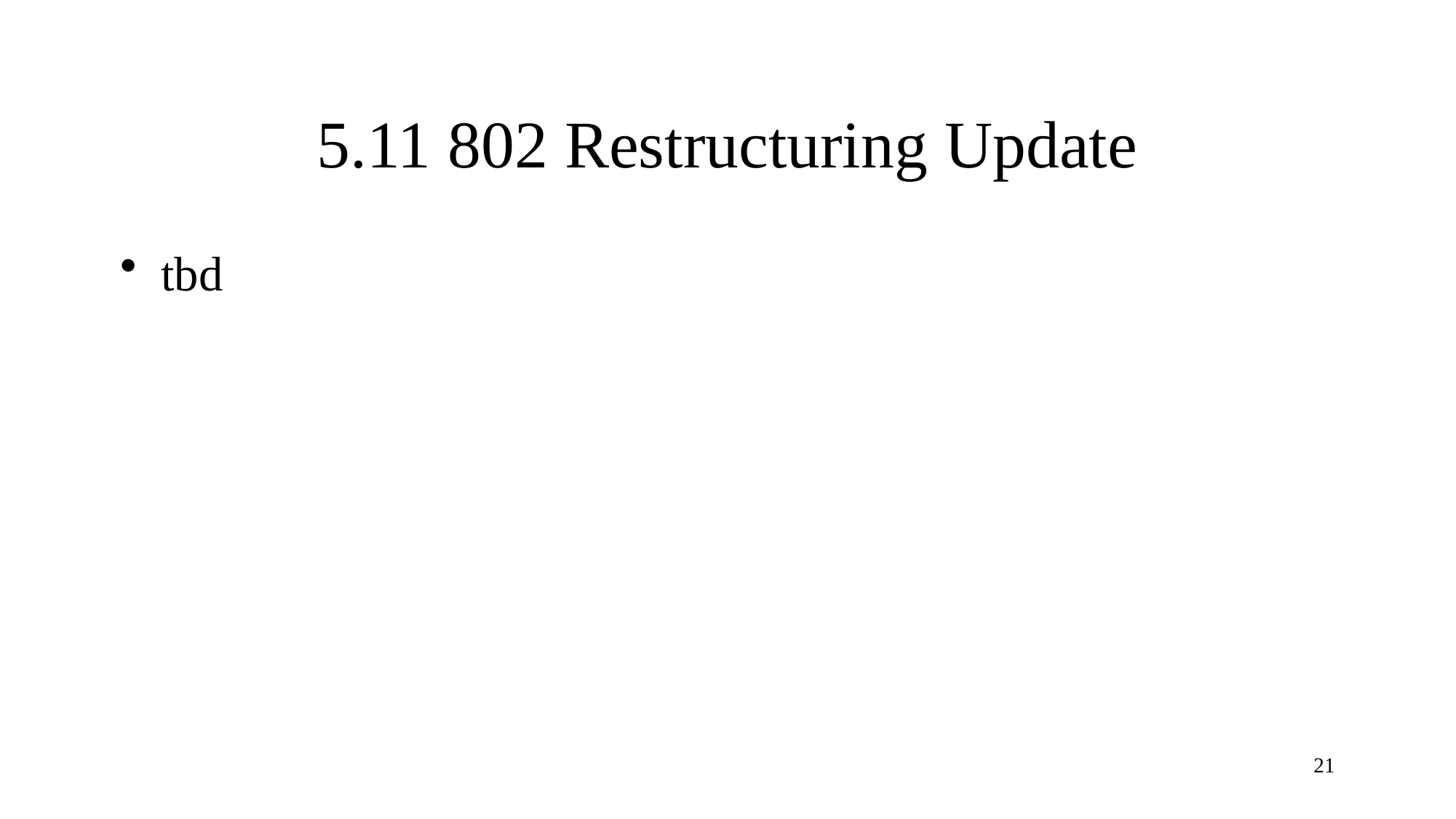

# 5.11 802 Restructuring Update
tbd
21